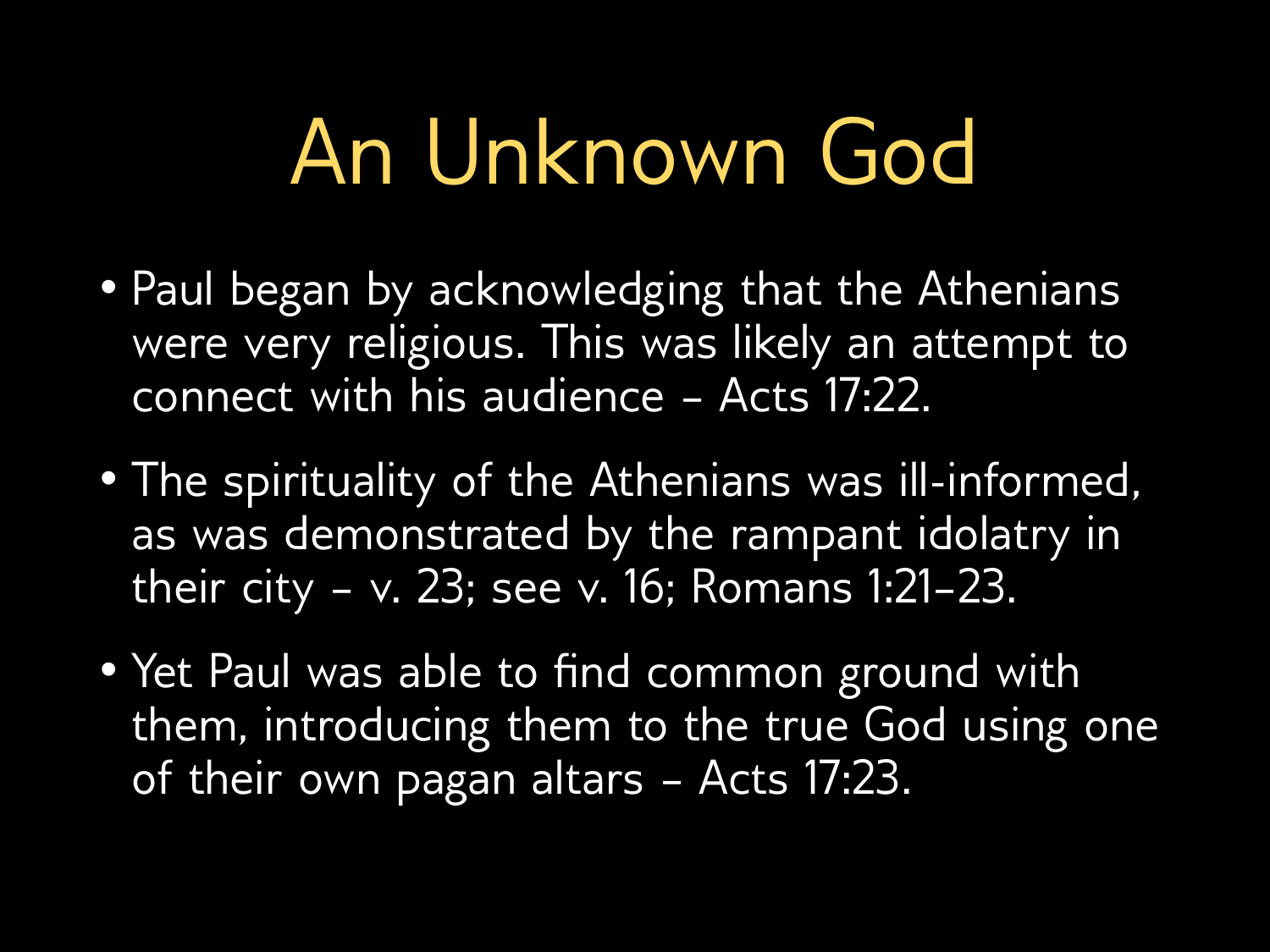

# An Unknown God
Paul began by acknowledging that the Athenians were very religious. This was likely an attempt to connect with his audience – Acts 17:22.
The spirituality of the Athenians was ill-informed, as was demonstrated by the rampant idolatry in their city – v. 23; see v. 16; Romans 1:21–23.
Yet Paul was able to find common ground with them, introducing them to the true God using one of their own pagan altars – Acts 17:23.